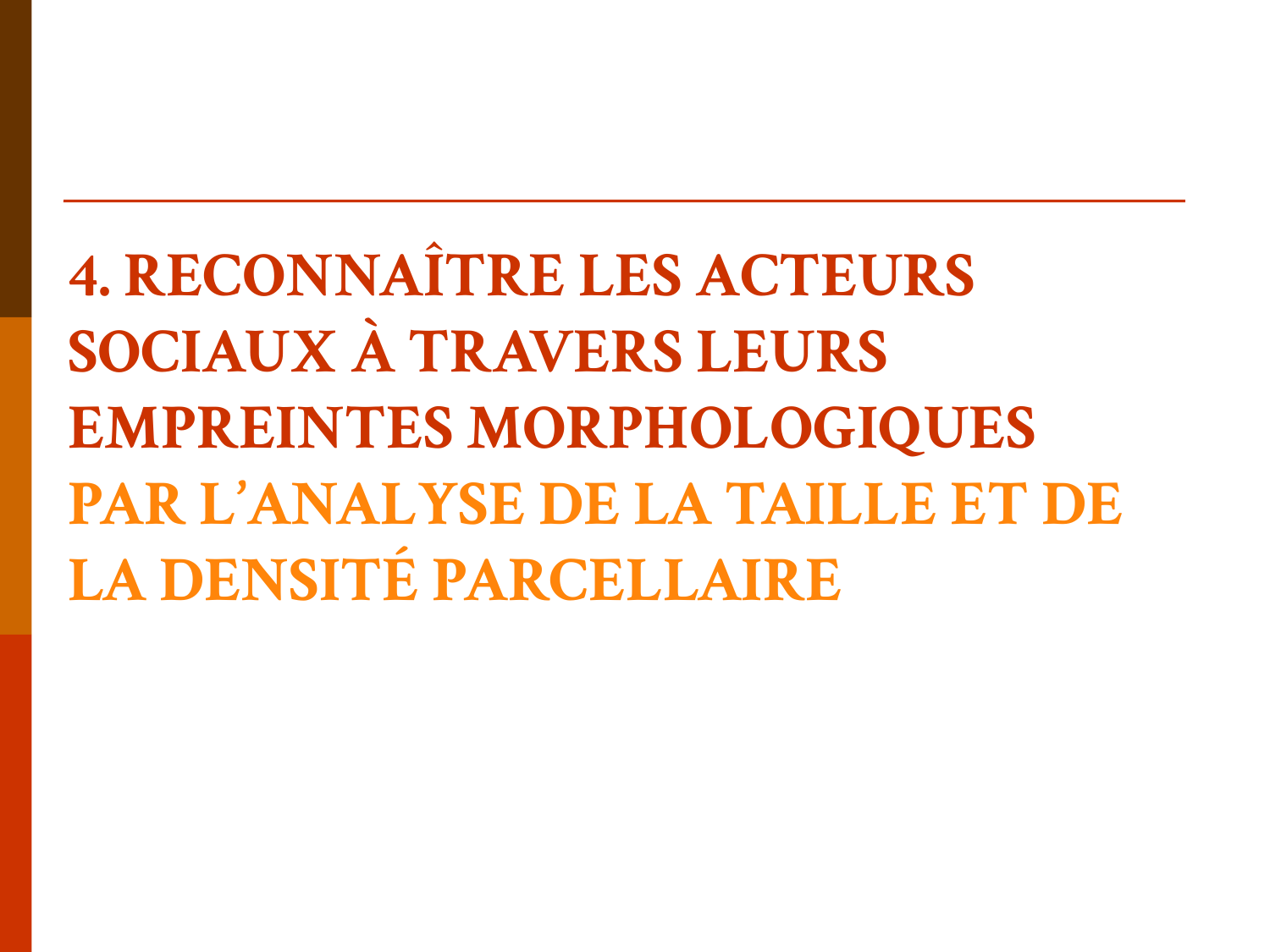

# 4. Reconnaître les acteurs sociaux à travers leurs empreintes morphologiques par l’analyse de la taille et de la densité parcellaire